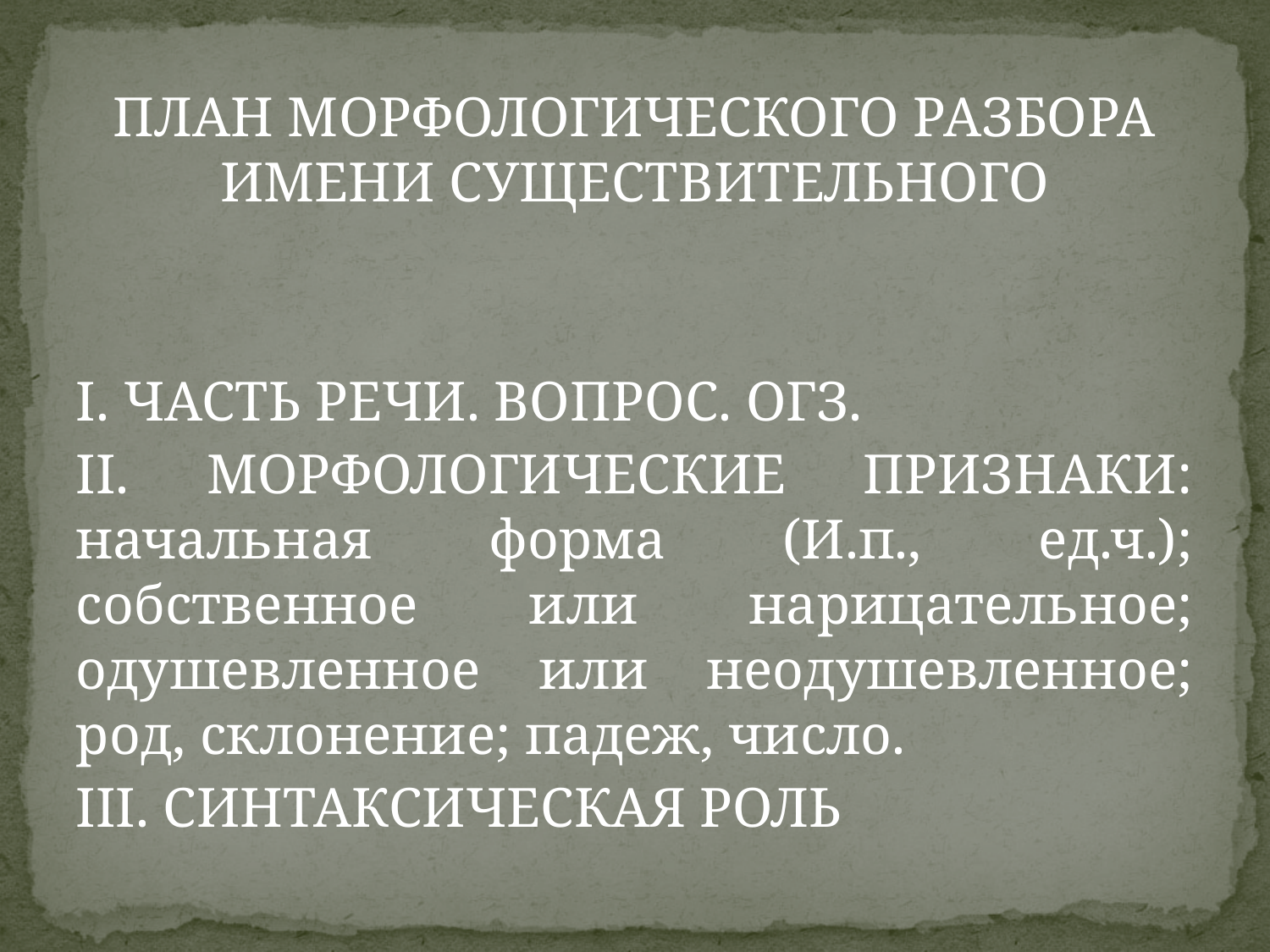

ПЛАН МОРФОЛОГИЧЕСКОГО РАЗБОРА ИМЕНИ СУЩЕСТВИТЕЛЬНОГО

I. ЧАСТЬ РЕЧИ. ВОПРОС. ОГЗ.
II. МОРФОЛОГИЧЕСКИЕ ПРИЗНАКИ: начальная форма (И.п., ед.ч.); собственное или нарицательное; одушевленное или неодушевленное; род, склонение; падеж, число.
III. СИНТАКСИЧЕСКАЯ РОЛЬ

#